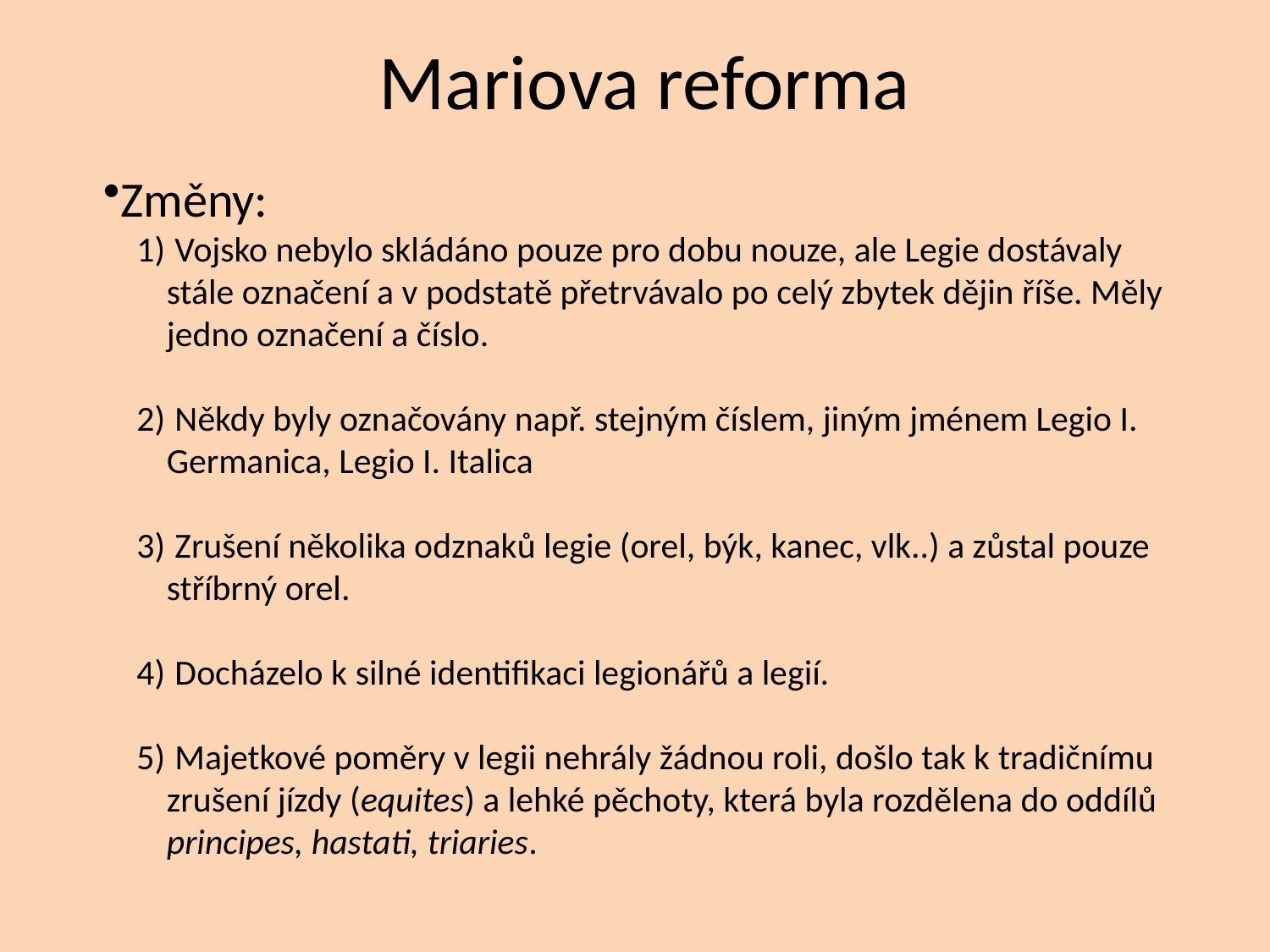

# Mariova reforma
Změny:
 Vojsko nebylo skládáno pouze pro dobu nouze, ale Legie dostávaly stále označení a v podstatě přetrvávalo po celý zbytek dějin říše. Měly jedno označení a číslo.

 Někdy byly označovány např. stejným číslem, jiným jménem Legio I. Germanica, Legio I. Italica

 Zrušení několika odznaků legie (orel, býk, kanec, vlk..) a zůstal pouze stříbrný orel.

 Docházelo k silné identifikaci legionářů a legií.

 Majetkové poměry v legii nehrály žádnou roli, došlo tak k tradičnímu zrušení jízdy (equites) a lehké pěchoty, která byla rozdělena do oddílů principes, hastati, triaries.